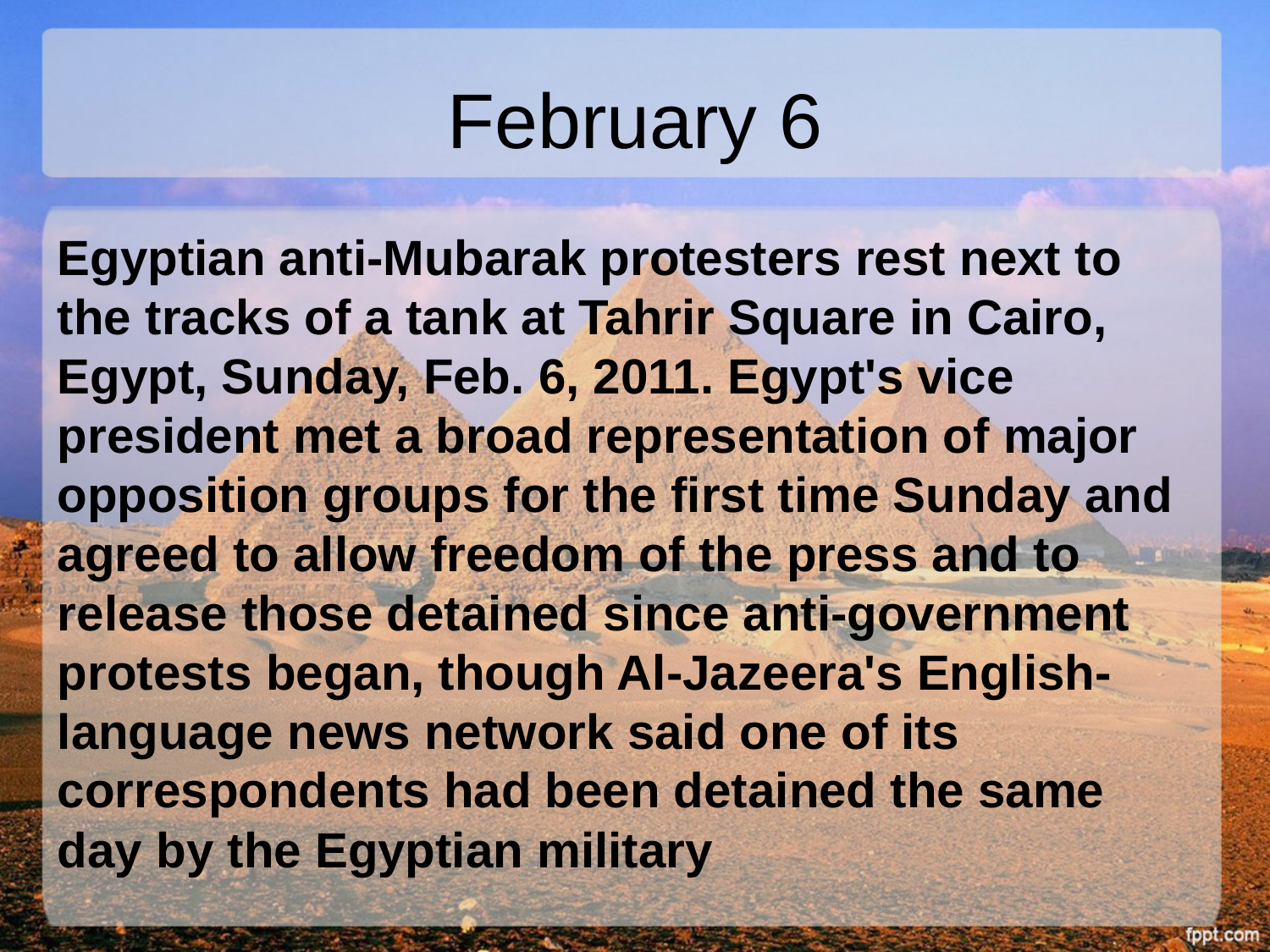

# February 6
Egyptian anti-Mubarak protesters rest next to the tracks of a tank at Tahrir Square in Cairo, Egypt, Sunday, Feb. 6, 2011. Egypt's vice president met a broad representation of major opposition groups for the first time Sunday and agreed to allow freedom of the press and to release those detained since anti-government protests began, though Al-Jazeera's English-language news network said one of its correspondents had been detained the same day by the Egyptian military